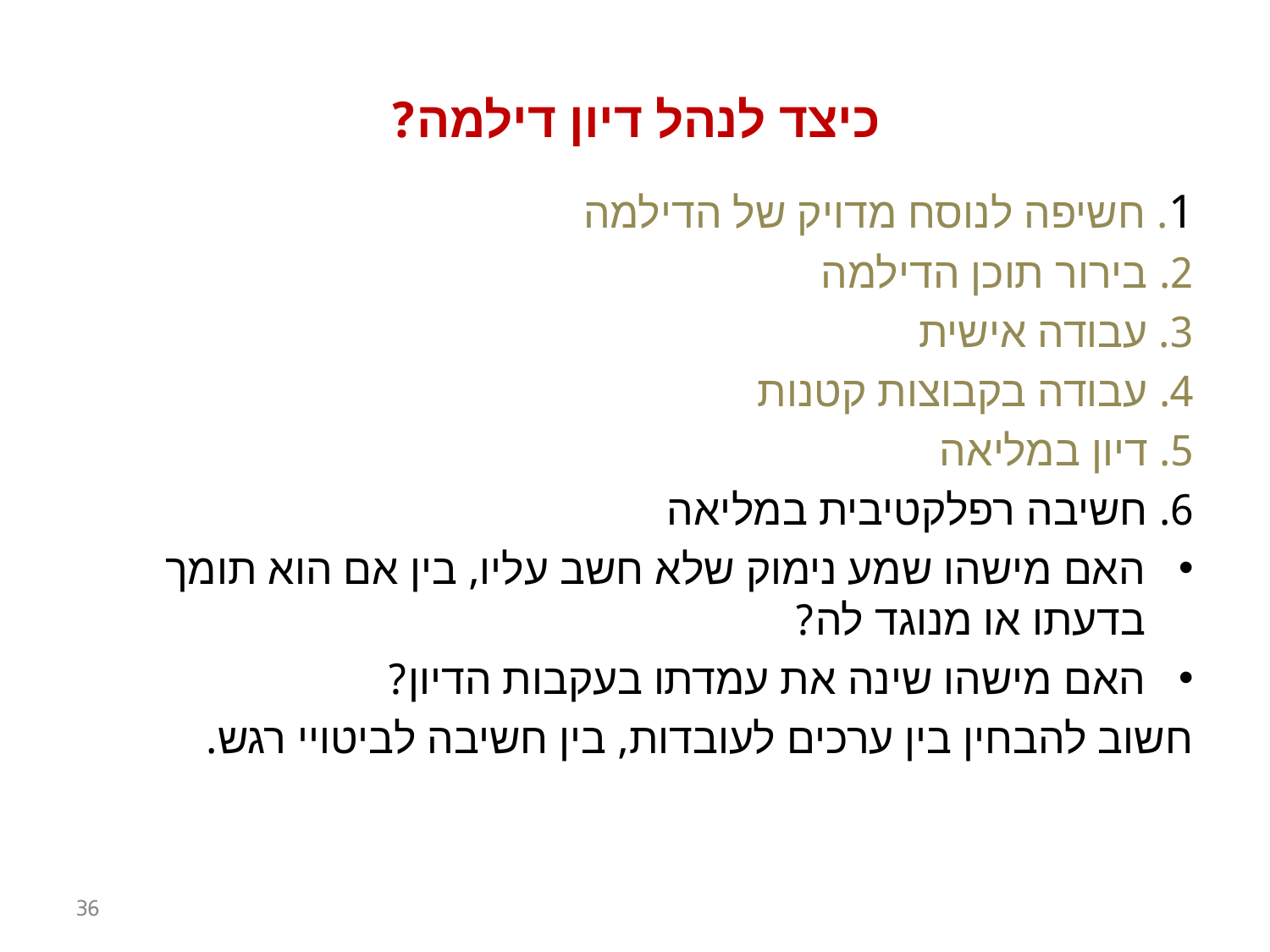

# כיצד לנהל דיון דילמה?
1. חשיפה לנוסח מדויק של הדילמה
2. בירור תוכן הדילמה
3. עבודה אישית
4. עבודה בקבוצות קטנות
5. דיון במליאה
6. חשיבה רפלקטיבית במליאה
האם מישהו שמע נימוק שלא חשב עליו, בין אם הוא תומך בדעתו או מנוגד לה?
האם מישהו שינה את עמדתו בעקבות הדיון?
חשוב להבחין בין ערכים לעובדות, בין חשיבה לביטויי רגש.
36